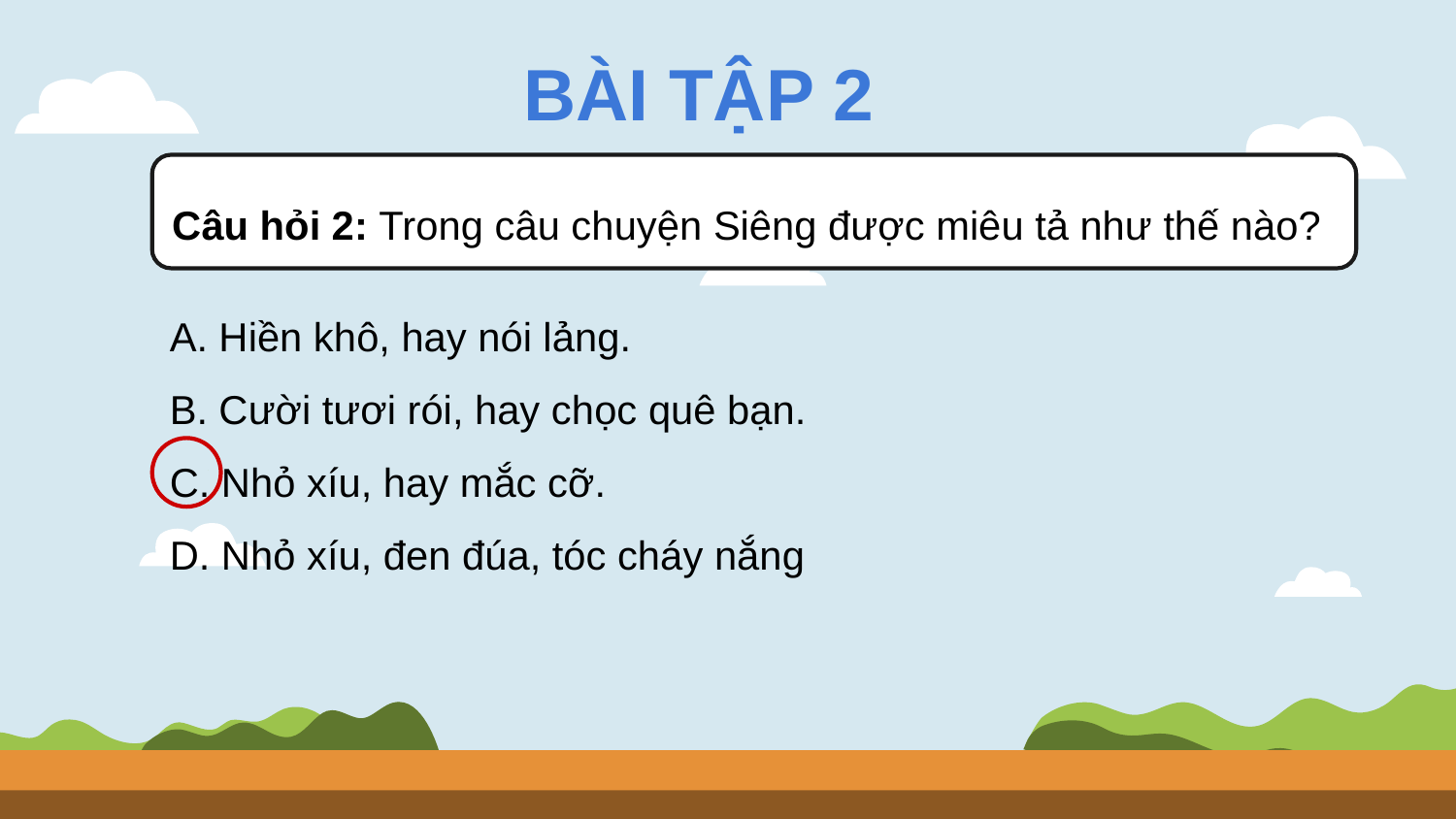

BÀI TẬP 2
Câu hỏi 2: Trong câu chuyện Siêng được miêu tả như thế nào?
A. Hiền khô, hay nói lảng.
B. Cười tươi rói, hay chọc quê bạn.
C. Nhỏ xíu, hay mắc cỡ.
D. Nhỏ xíu, đen đúa, tóc cháy nắng